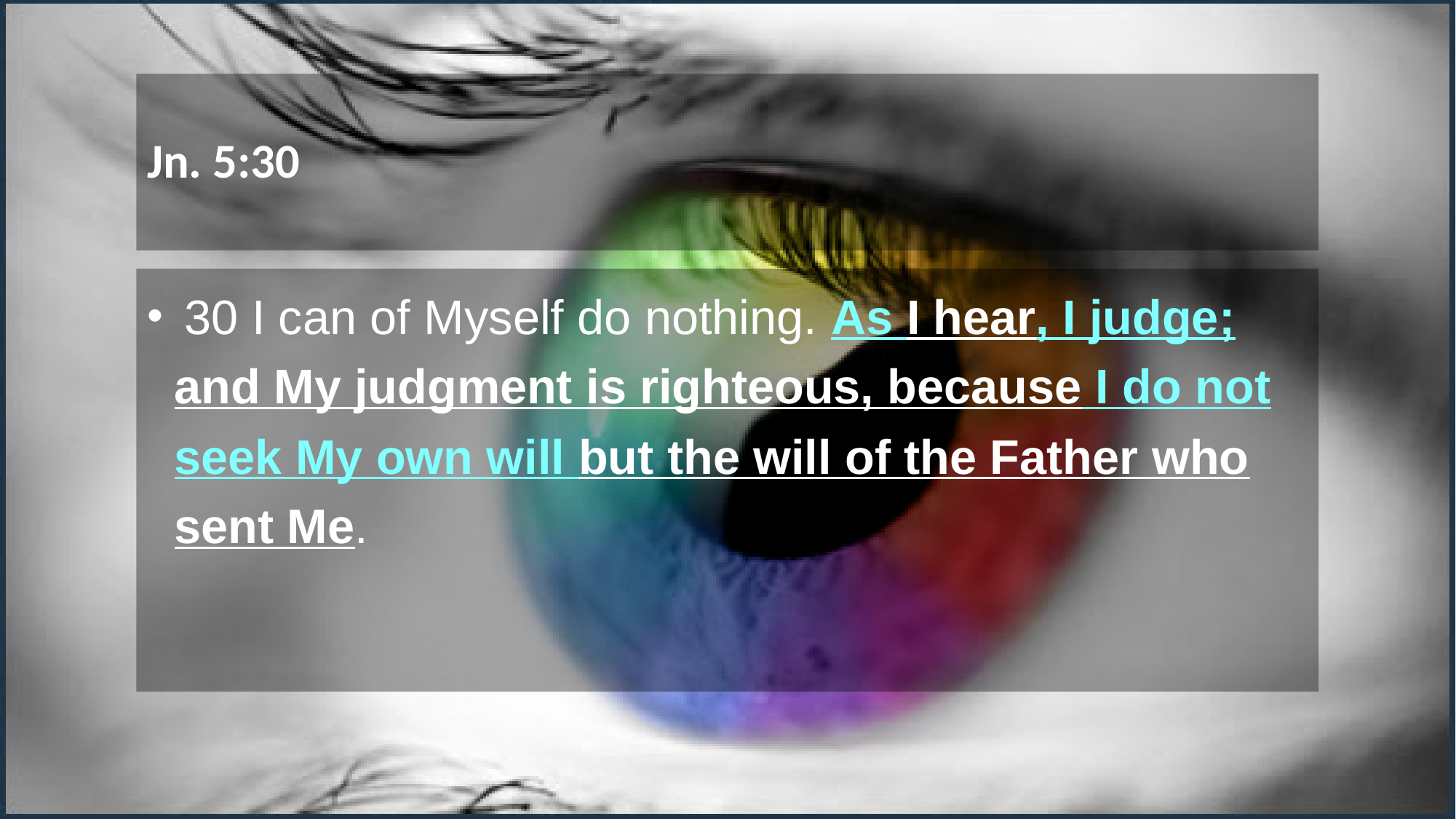

# Jn. 5:30
 30 I can of Myself do nothing. As I hear, I judge; and My judgment is righteous, because I do not seek My own will but the will of the Father who sent Me.